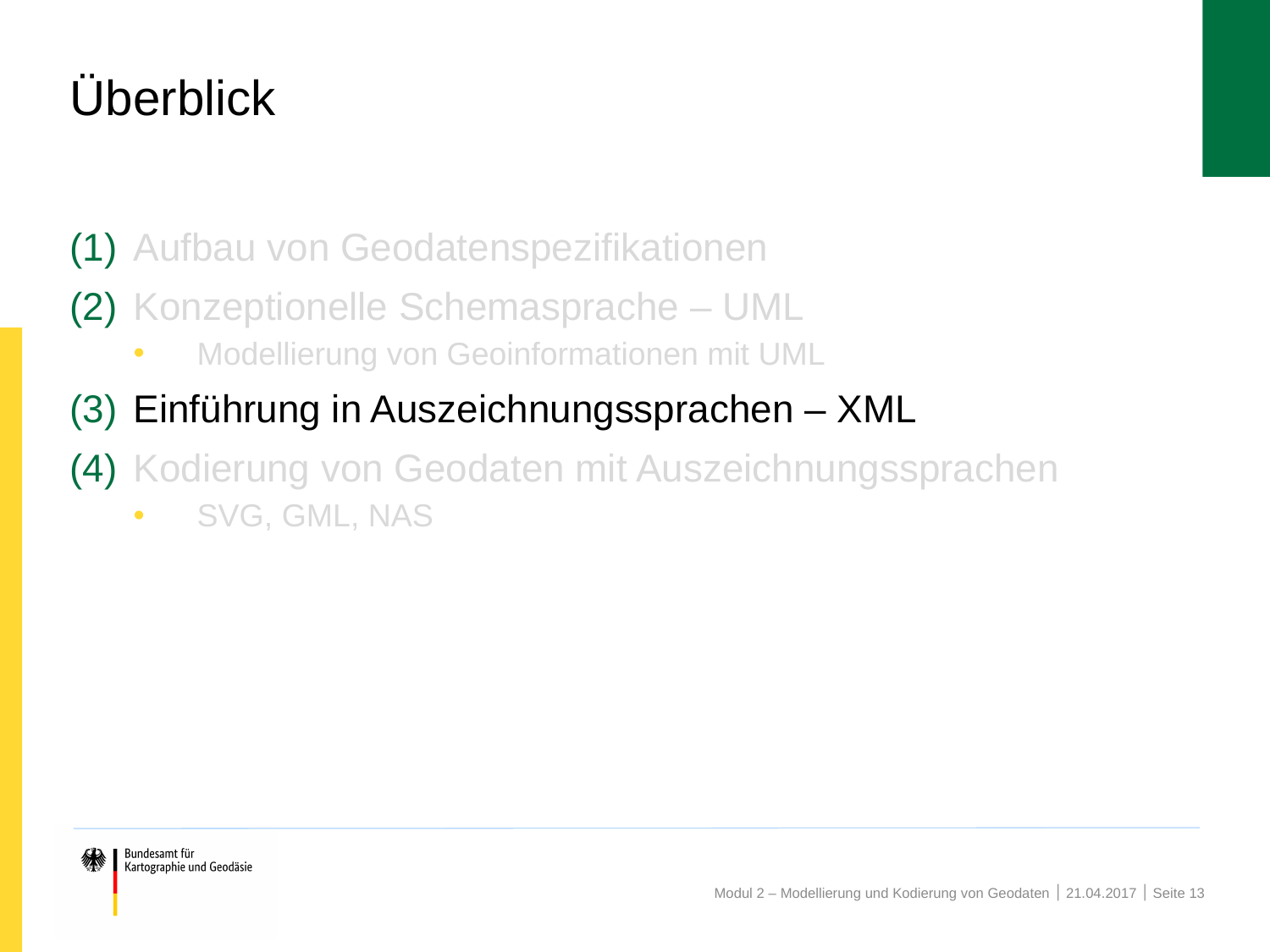

# Überblick
Aufbau von Geodatenspezifikationen
Konzeptionelle Schemasprache – UML
Modellierung von Geoinformationen mit UML
Einführung in Auszeichnungssprachen – XML
Kodierung von Geodaten mit Auszeichnungssprachen
SVG, GML, NAS